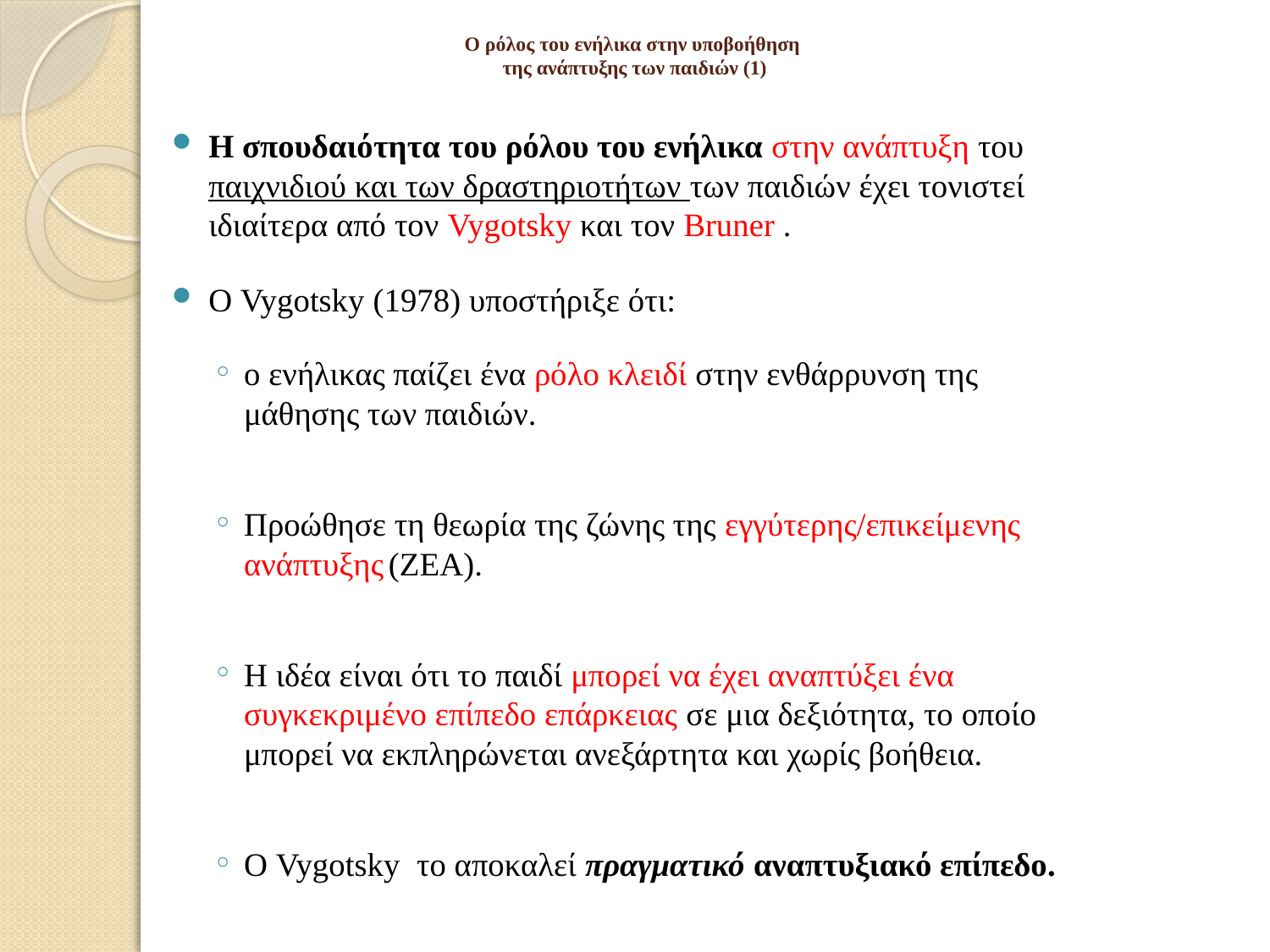

# Ο ρόλος του ενήλικα στην υποβοήθηση της ανάπτυξης των παιδιών (1)
Η σπουδαιότητα του ρόλου του ενήλικα στην ανάπτυξη του παιχνιδιού και των δραστηριοτήτων των παιδιών έχει τονιστεί ιδιαίτερα από τον Vygotsky και τον Bruner .

Ο Vygotsky (1978) υποστήριξε ότι:

ο ενήλικας παίζει ένα ρόλο κλειδί στην ενθάρρυνση της μάθησης των παιδιών.

Προώθησε τη θεωρία της ζώνης της εγγύτερης/επικείμενης ανάπτυξης (ΖΕΑ).

Η ιδέα είναι ότι το παιδί μπορεί να έχει αναπτύξει ένα συγκεκριμένο επίπεδο επάρκειας σε μια δεξιότητα, το οποίο μπορεί να εκπληρώνεται ανεξάρτητα και χωρίς βοήθεια.

Ο Vygotsky  το αποκαλεί πραγματικό αναπτυξιακό επίπεδο.